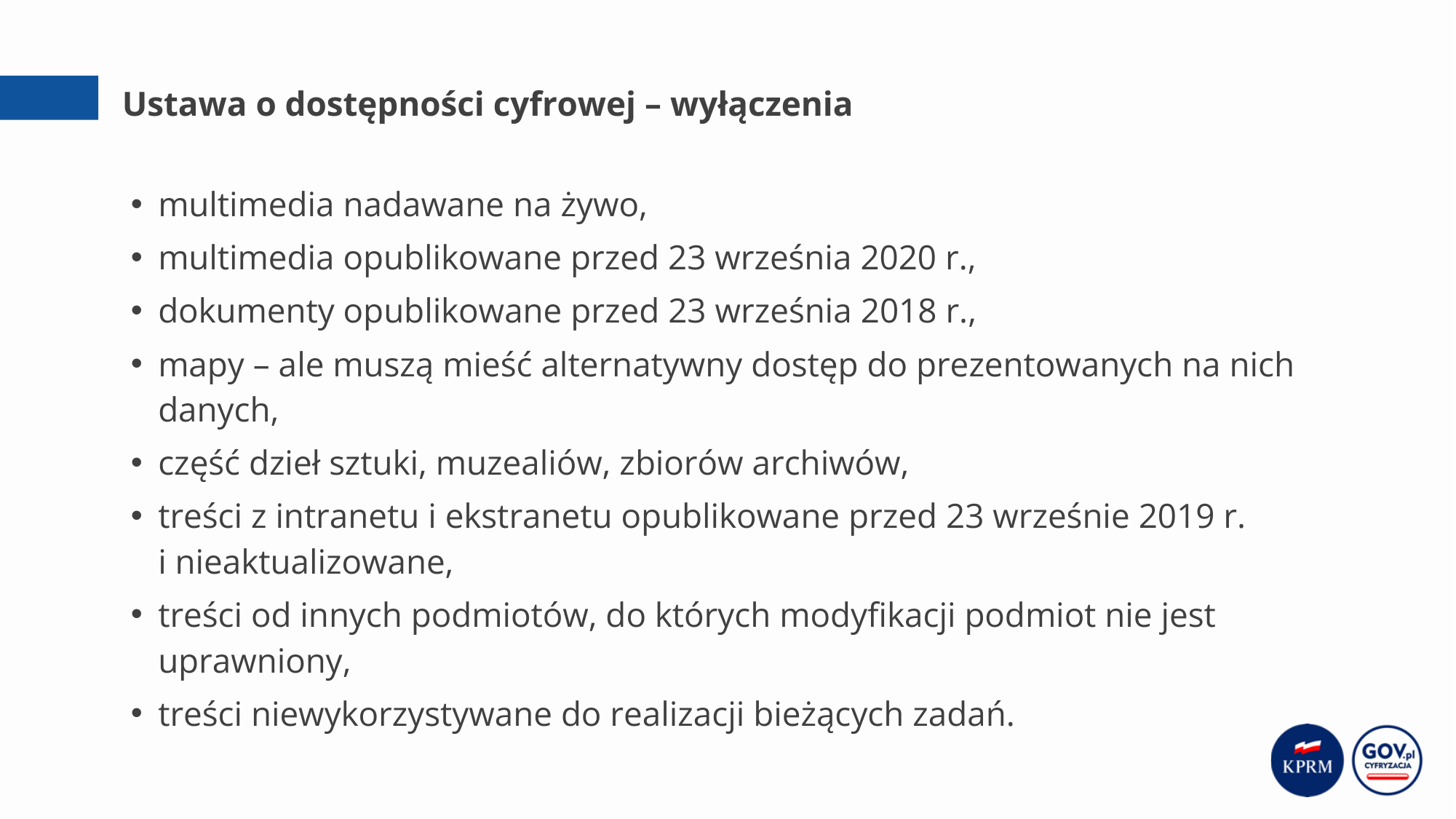

# Ustawa o dostępności cyfrowej – wyłączenia
multimedia nadawane na żywo,
multimedia opublikowane przed 23 września 2020 r.,
dokumenty opublikowane przed 23 września 2018 r.,
mapy – ale muszą mieść alternatywny dostęp do prezentowanych na nich danych,
część dzieł sztuki, muzealiów, zbiorów archiwów,
treści z intranetu i ekstranetu opublikowane przed 23 wrześnie 2019 r.
i nieaktualizowane,
treści od innych podmiotów, do których modyfikacji podmiot nie jest uprawniony,
treści niewykorzystywane do realizacji bieżących zadań.